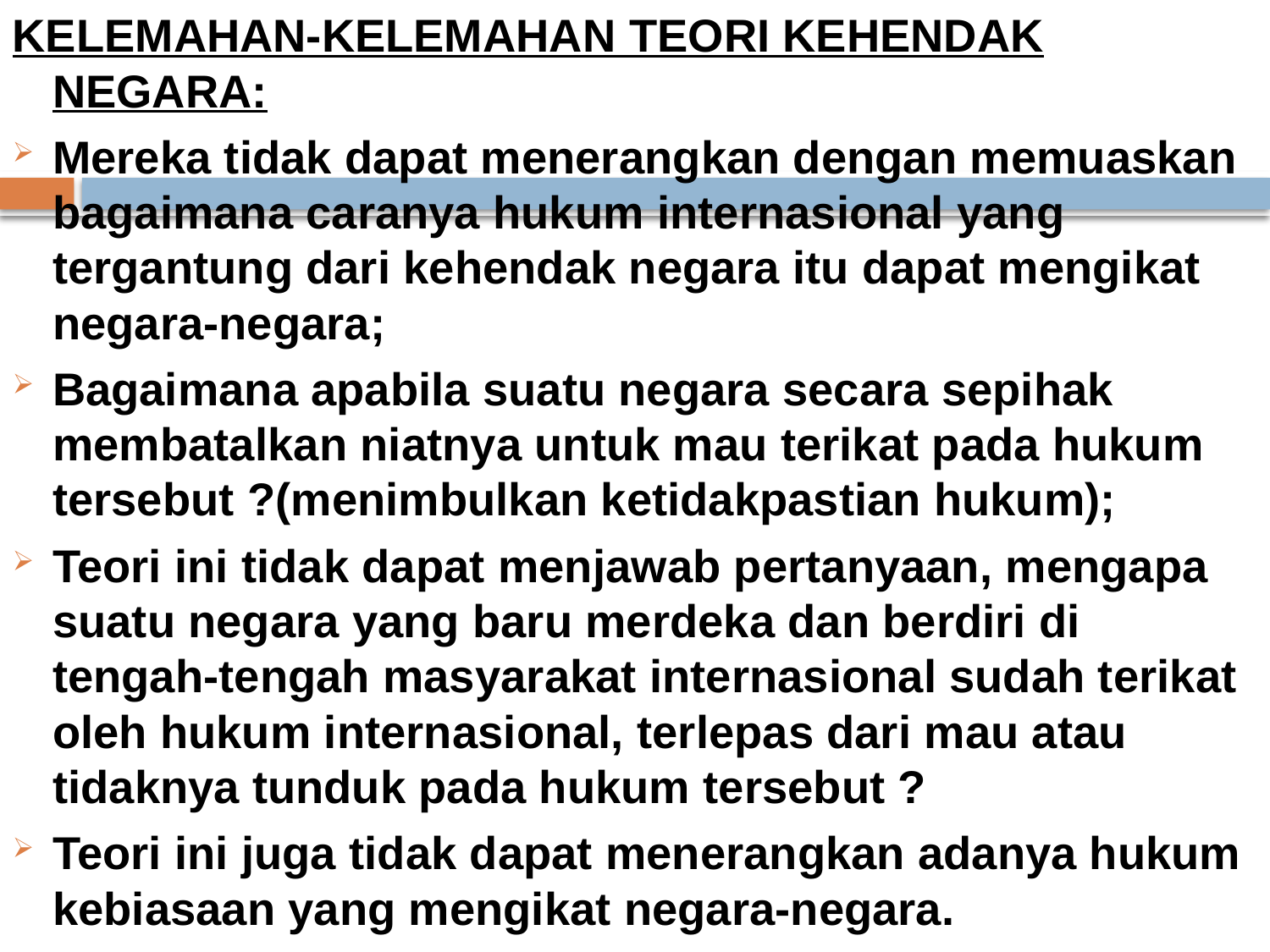

KELEMAHAN-KELEMAHAN TEORI KEHENDAK NEGARA:
Mereka tidak dapat menerangkan dengan memuaskan bagaimana caranya hukum internasional yang tergantung dari kehendak negara itu dapat mengikat negara-negara;
Bagaimana apabila suatu negara secara sepihak membatalkan niatnya untuk mau terikat pada hukum tersebut ?(menimbulkan ketidakpastian hukum);
Teori ini tidak dapat menjawab pertanyaan, mengapa suatu negara yang baru merdeka dan berdiri di tengah-tengah masyarakat internasional sudah terikat oleh hukum internasional, terlepas dari mau atau tidaknya tunduk pada hukum tersebut ?
Teori ini juga tidak dapat menerangkan adanya hukum kebiasaan yang mengikat negara-negara.